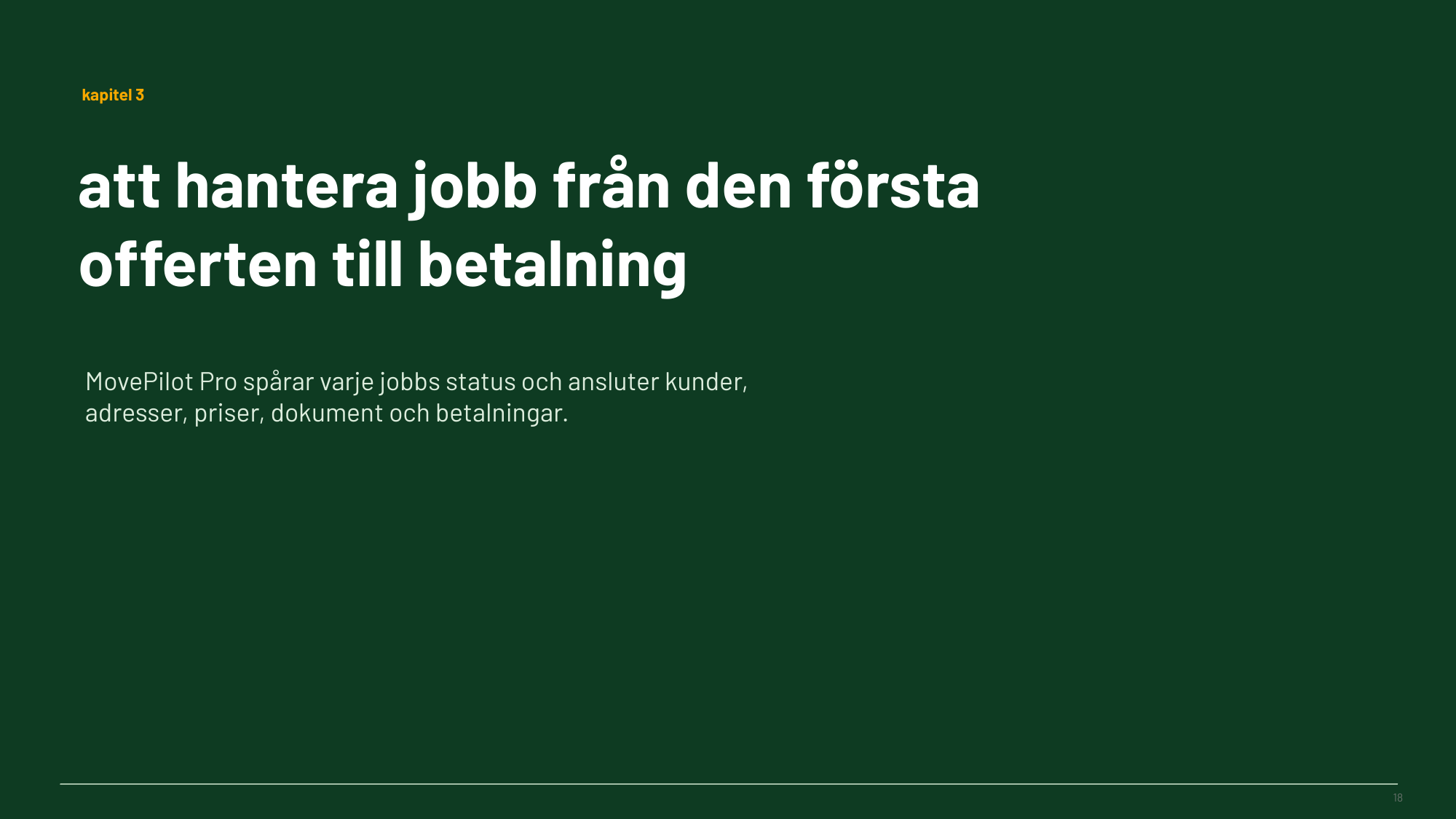

MovePilot Pro 4.0
kapitel 3
att hantera jobb från den första offerten till betalning
MovePilot Pro spårar varje jobbs status och ansluter kunder, adresser, priser, dokument och betalningar.

18